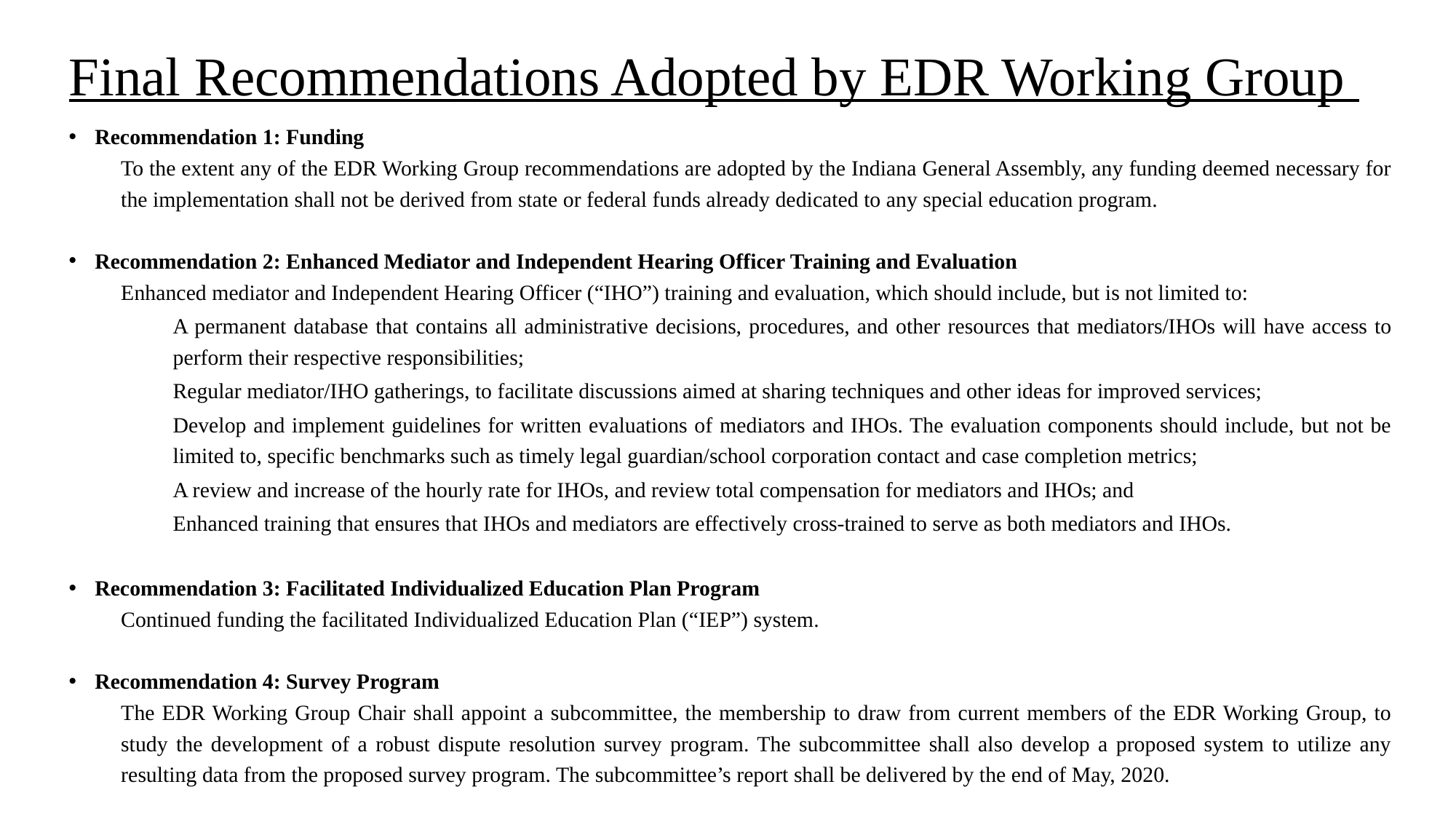

# Final Recommendations Adopted by EDR Working Group
Recommendation 1: Funding
To the extent any of the EDR Working Group recommendations are adopted by the Indiana General Assembly, any funding deemed necessary for the implementation shall not be derived from state or federal funds already dedicated to any special education program.

Recommendation 2: Enhanced Mediator and Independent Hearing Officer Training and Evaluation
Enhanced mediator and Independent Hearing Officer (“IHO”) training and evaluation, which should include, but is not limited to:
A permanent database that contains all administrative decisions, procedures, and other resources that mediators/IHOs will have access to perform their respective responsibilities;
Regular mediator/IHO gatherings, to facilitate discussions aimed at sharing techniques and other ideas for improved services;
Develop and implement guidelines for written evaluations of mediators and IHOs. The evaluation components should include, but not be limited to, specific benchmarks such as timely legal guardian/school corporation contact and case completion metrics;
A review and increase of the hourly rate for IHOs, and review total compensation for mediators and IHOs; and
Enhanced training that ensures that IHOs and mediators are effectively cross-trained to serve as both mediators and IHOs.

Recommendation 3: Facilitated Individualized Education Plan Program
Continued funding the facilitated Individualized Education Plan (“IEP”) system.

Recommendation 4: Survey Program
The EDR Working Group Chair shall appoint a subcommittee, the membership to draw from current members of the EDR Working Group, to study the development of a robust dispute resolution survey program. The subcommittee shall also develop a proposed system to utilize any resulting data from the proposed survey program. The subcommittee’s report shall be delivered by the end of May, 2020.